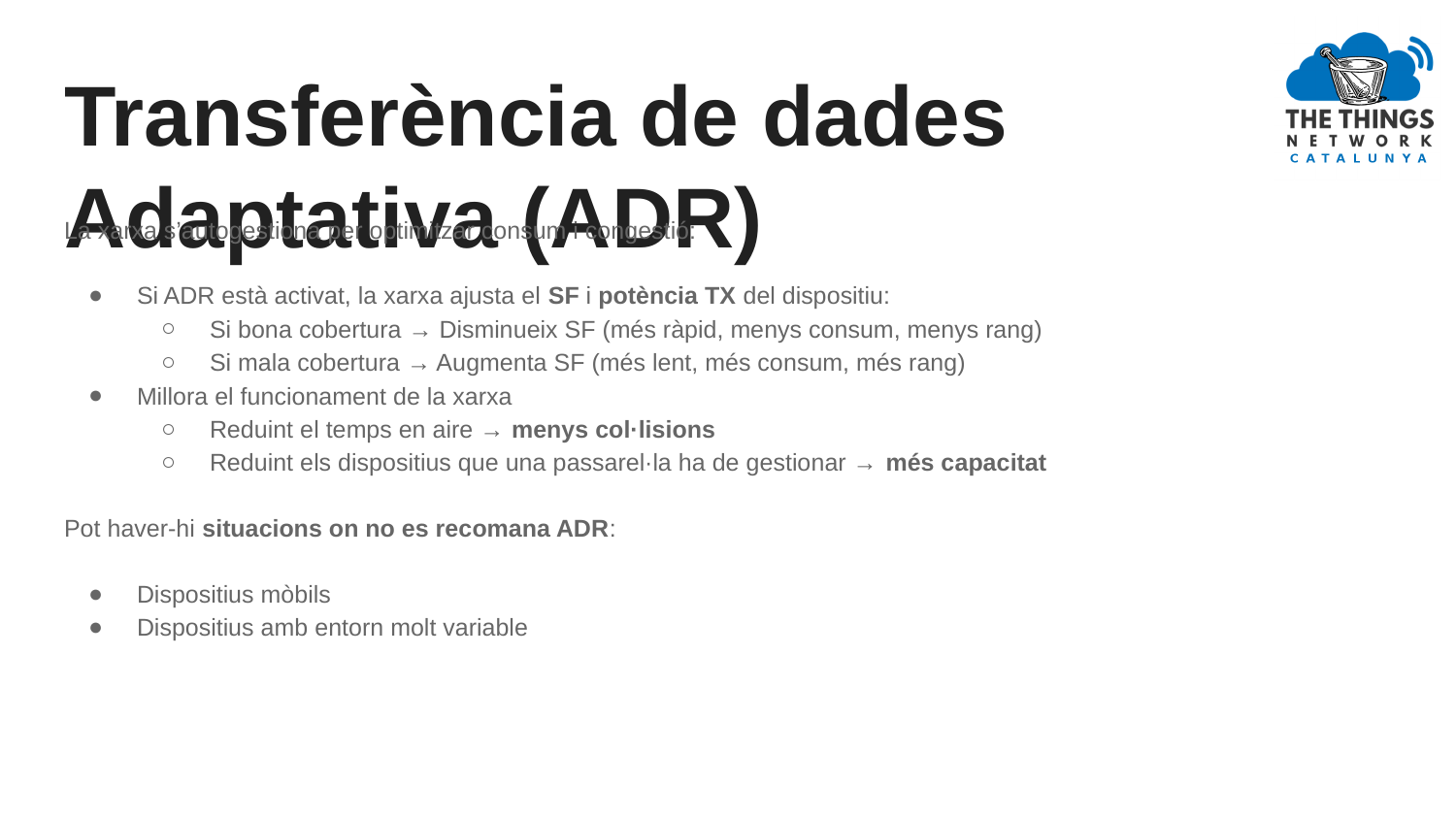

# Transferència de dades Adaptativa (ADR)
La xarxa s’autogestiona per optimitzar consum i congestió:
Si ADR està activat, la xarxa ajusta el SF i potència TX del dispositiu:
Si bona cobertura → Disminueix SF (més ràpid, menys consum, menys rang)
Si mala cobertura → Augmenta SF (més lent, més consum, més rang)
Millora el funcionament de la xarxa
Reduint el temps en aire → menys col·lisions
Reduint els dispositius que una passarel·la ha de gestionar → més capacitat
Pot haver-hi situacions on no es recomana ADR:
Dispositius mòbils
Dispositius amb entorn molt variable